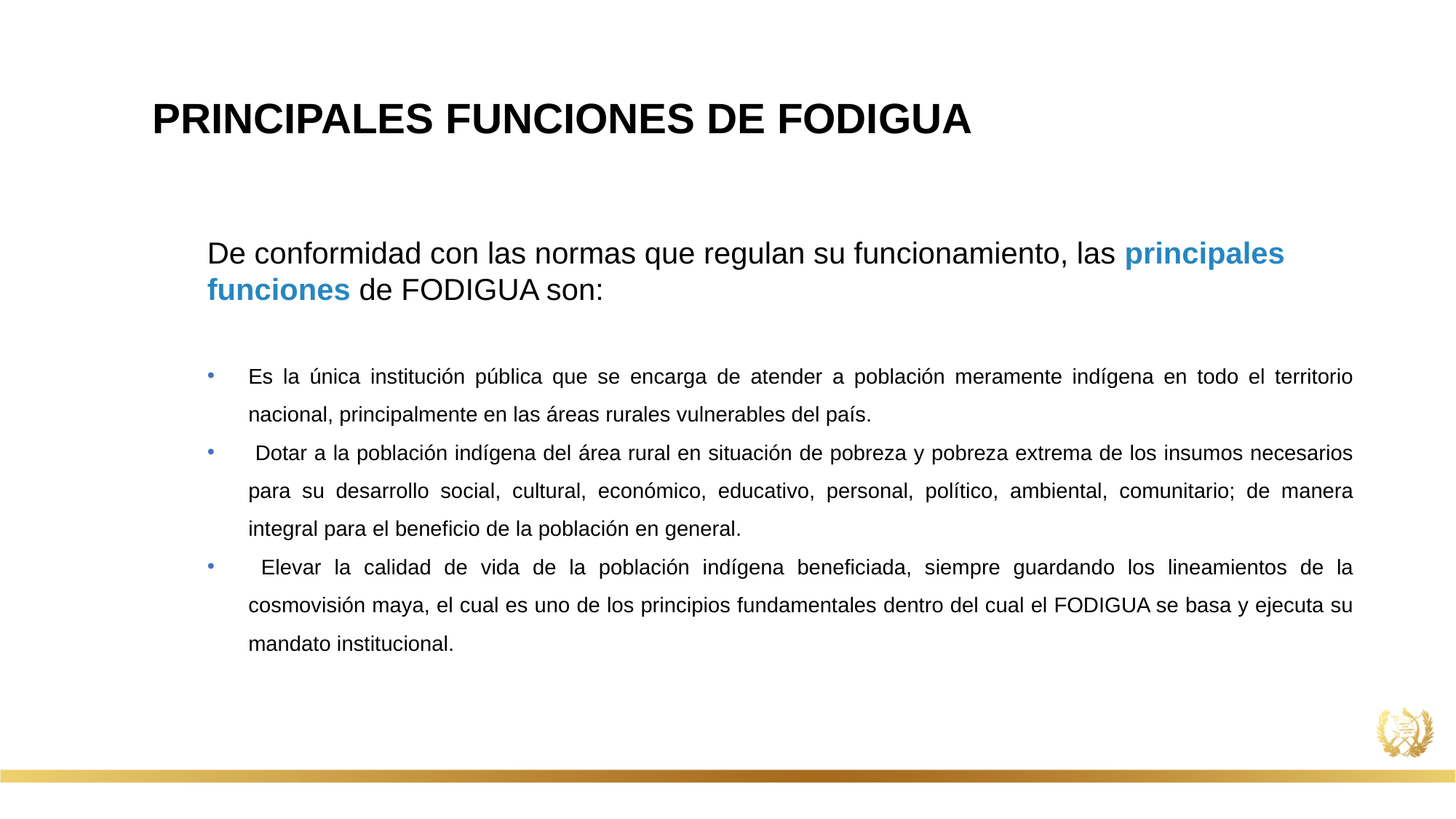

PRINCIPALES FUNCIONES DE FODIGUA
De conformidad con las normas que regulan su funcionamiento, las principales funciones de FODIGUA son:

Es la única institución pública que se encarga de atender a población meramente indígena en todo el territorio nacional, principalmente en las áreas rurales vulnerables del país.
 Dotar a la población indígena del área rural en situación de pobreza y pobreza extrema de los insumos necesarios para su desarrollo social, cultural, económico, educativo, personal, político, ambiental, comunitario; de manera integral para el beneficio de la población en general.
 Elevar la calidad de vida de la población indígena beneficiada, siempre guardando los lineamientos de la cosmovisión maya, el cual es uno de los principios fundamentales dentro del cual el FODIGUA se basa y ejecuta su mandato institucional.